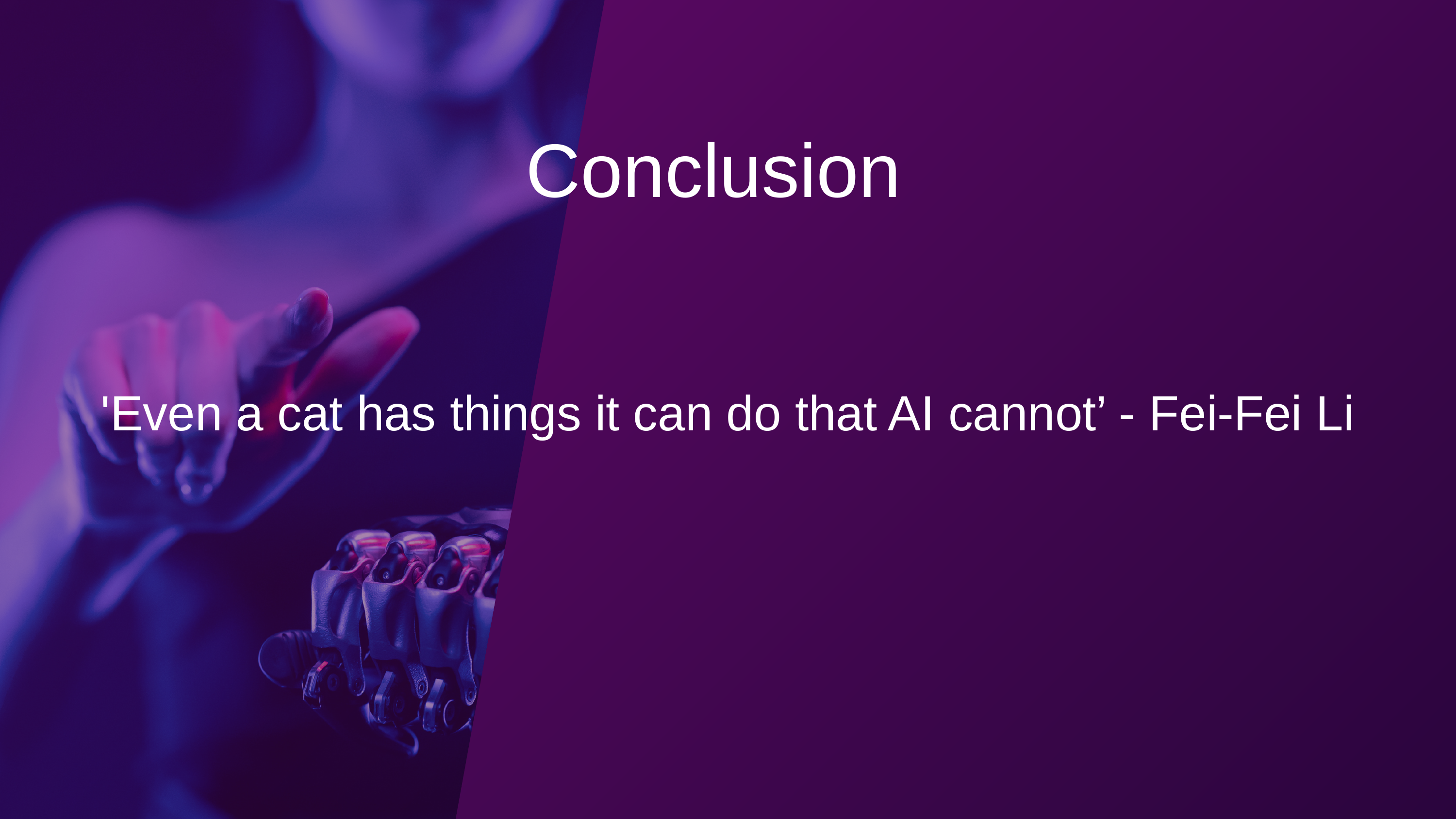

Conclusion
'Even a cat has things it can do that AI cannot’ - Fei-Fei Li